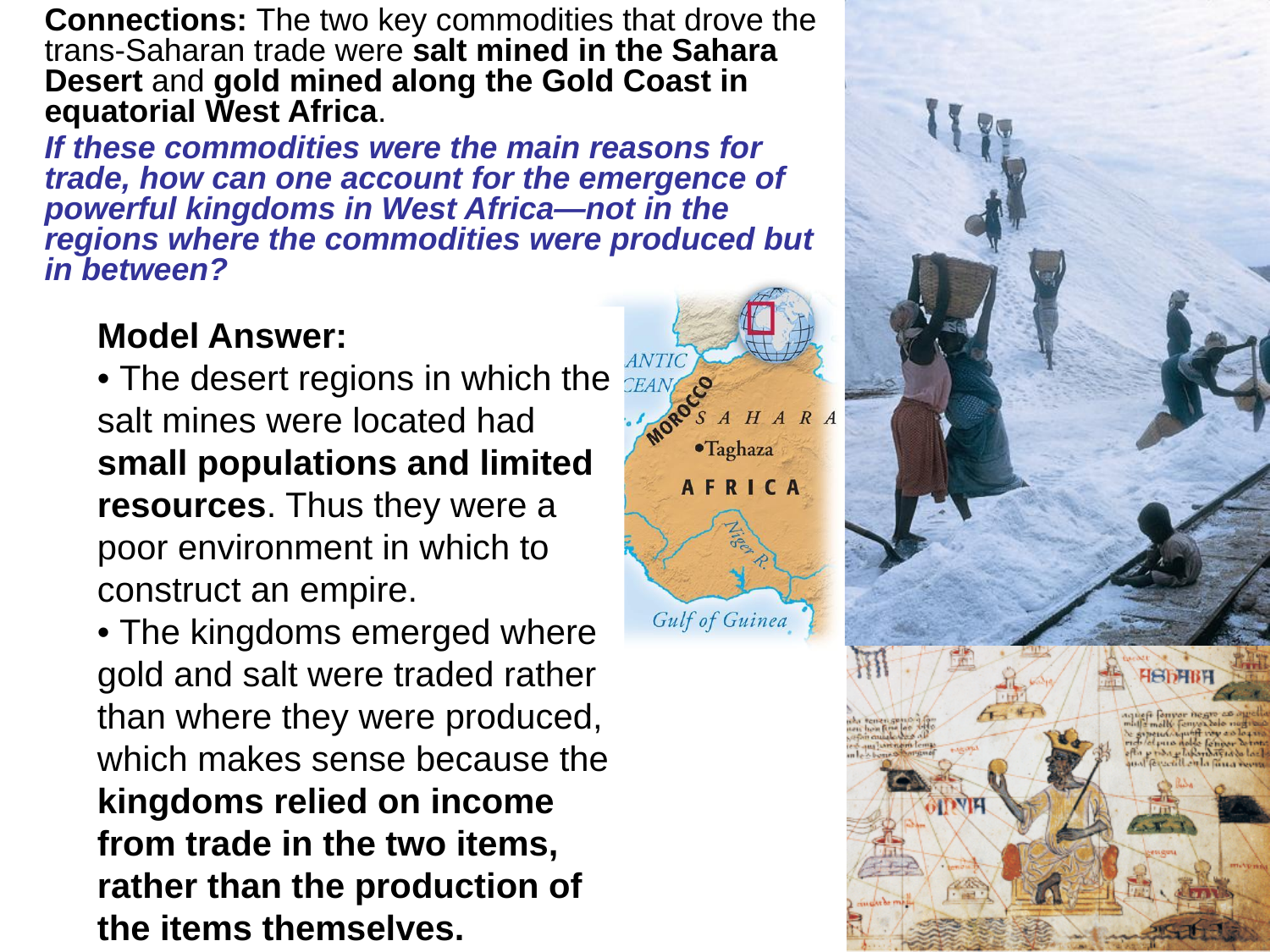

Connections: The two key commodities that drove the trans-Saharan trade were salt mined in the Sahara Desert and gold mined along the Gold Coast in equatorial West Africa.
If these commodities were the main reasons for trade, how can one account for the emergence of powerful kingdoms in West Africa—not in the regions where the commodities were produced but in between?

Model Answer:
• The desert regions in which the salt mines were located had small populations and limited resources. Thus they were a poor environment in which to construct an empire.
• The kingdoms emerged where gold and salt were traded rather than where they were produced, which makes sense because the kingdoms relied on income from trade in the two items, rather than the production of the items themselves.